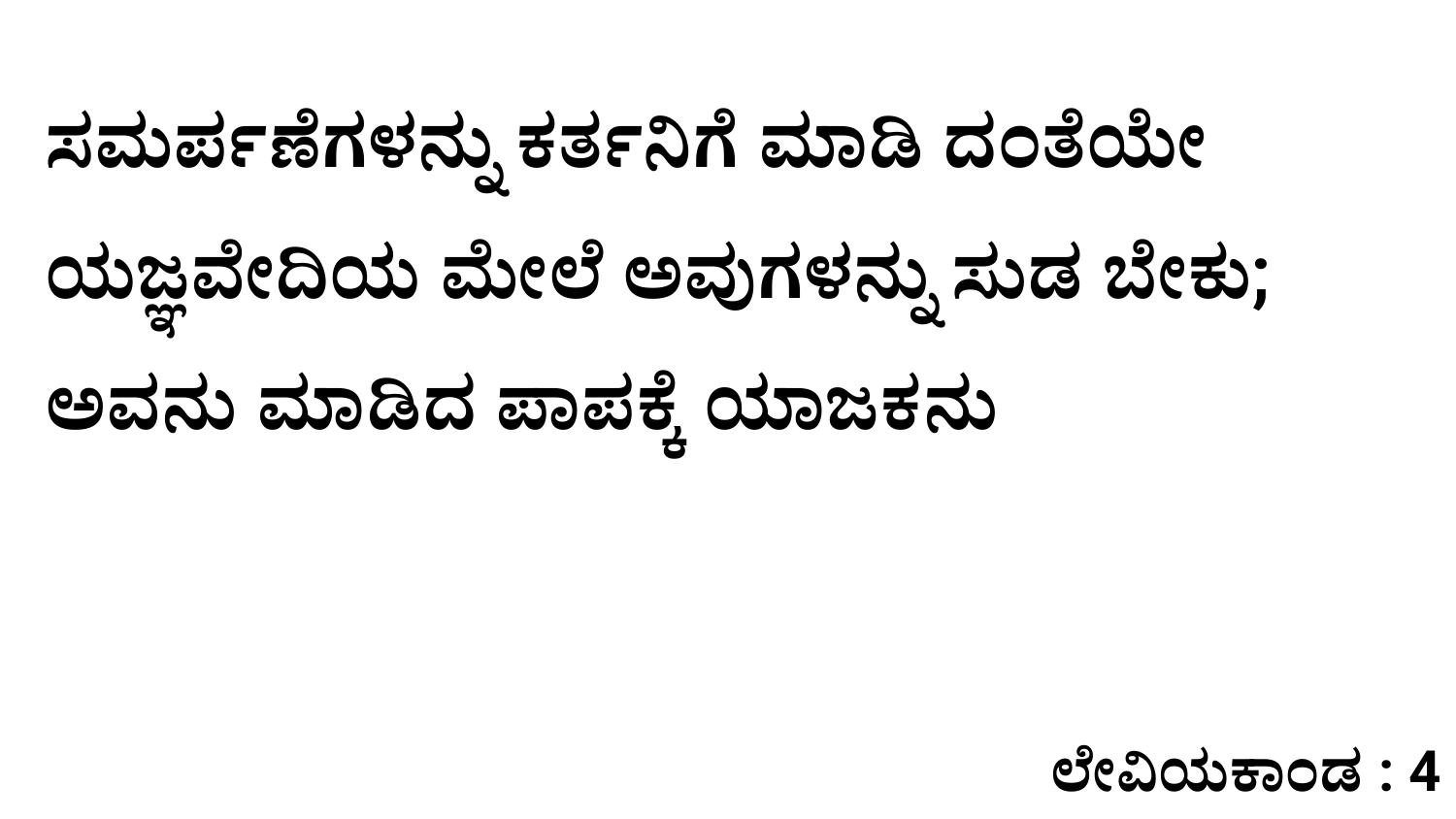

ಸಮರ್ಪಣೆಗಳನ್ನು ಕರ್ತನಿಗೆ ಮಾಡಿ ದಂತೆಯೇ ಯಜ್ಞವೇದಿಯ ಮೇಲೆ ಅವುಗಳನ್ನು ಸುಡ ಬೇಕು; ಅವನು ಮಾಡಿದ ಪಾಪಕ್ಕೆ ಯಾಜಕನು
ಲೇವಿಯಕಾಂಡ : 4